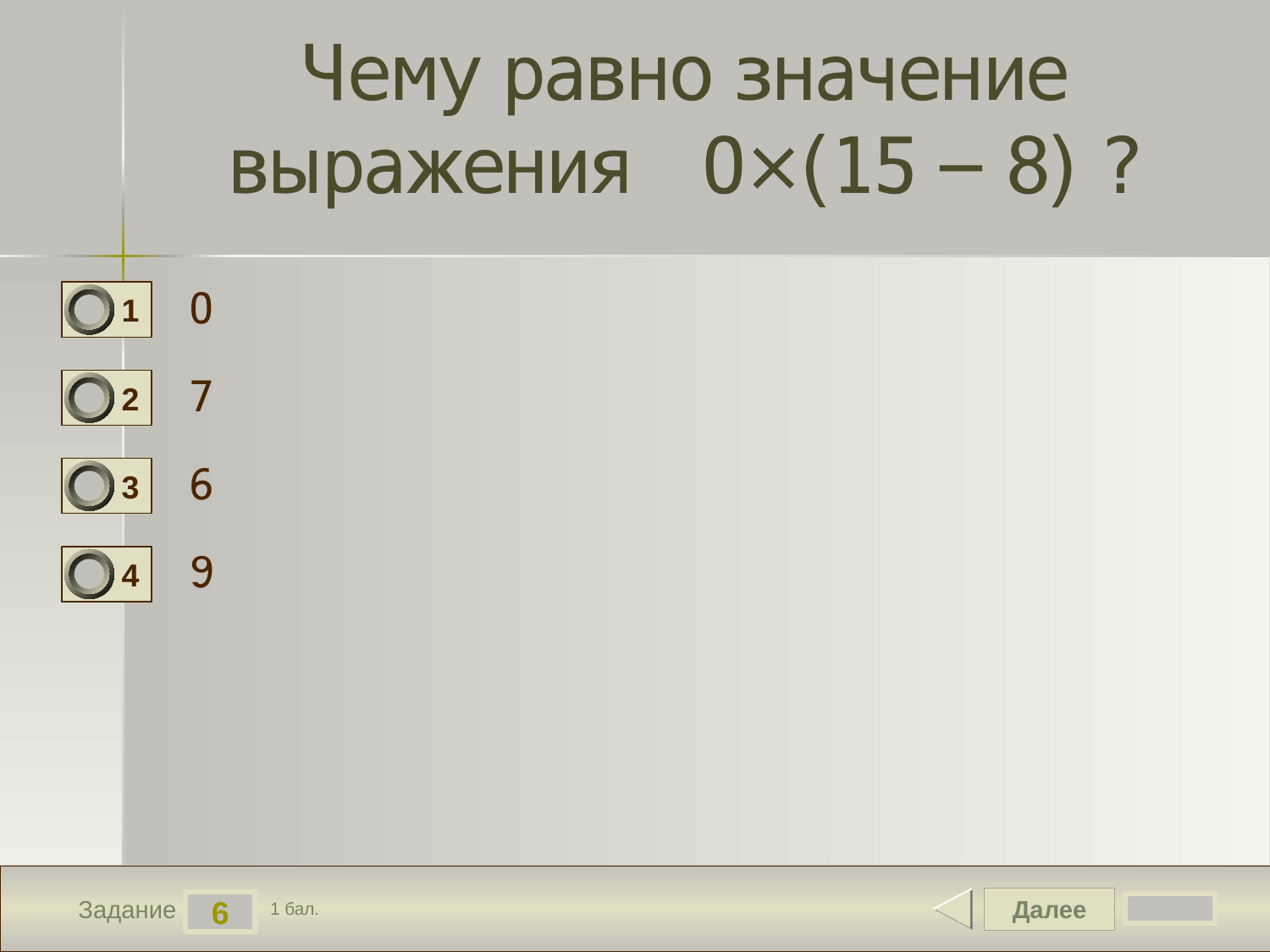

# Чему равно значение выражения   0×(15 – 8) ?
0
1

7
2

6
3

9
4

Далее
6
Задание

1 бал.